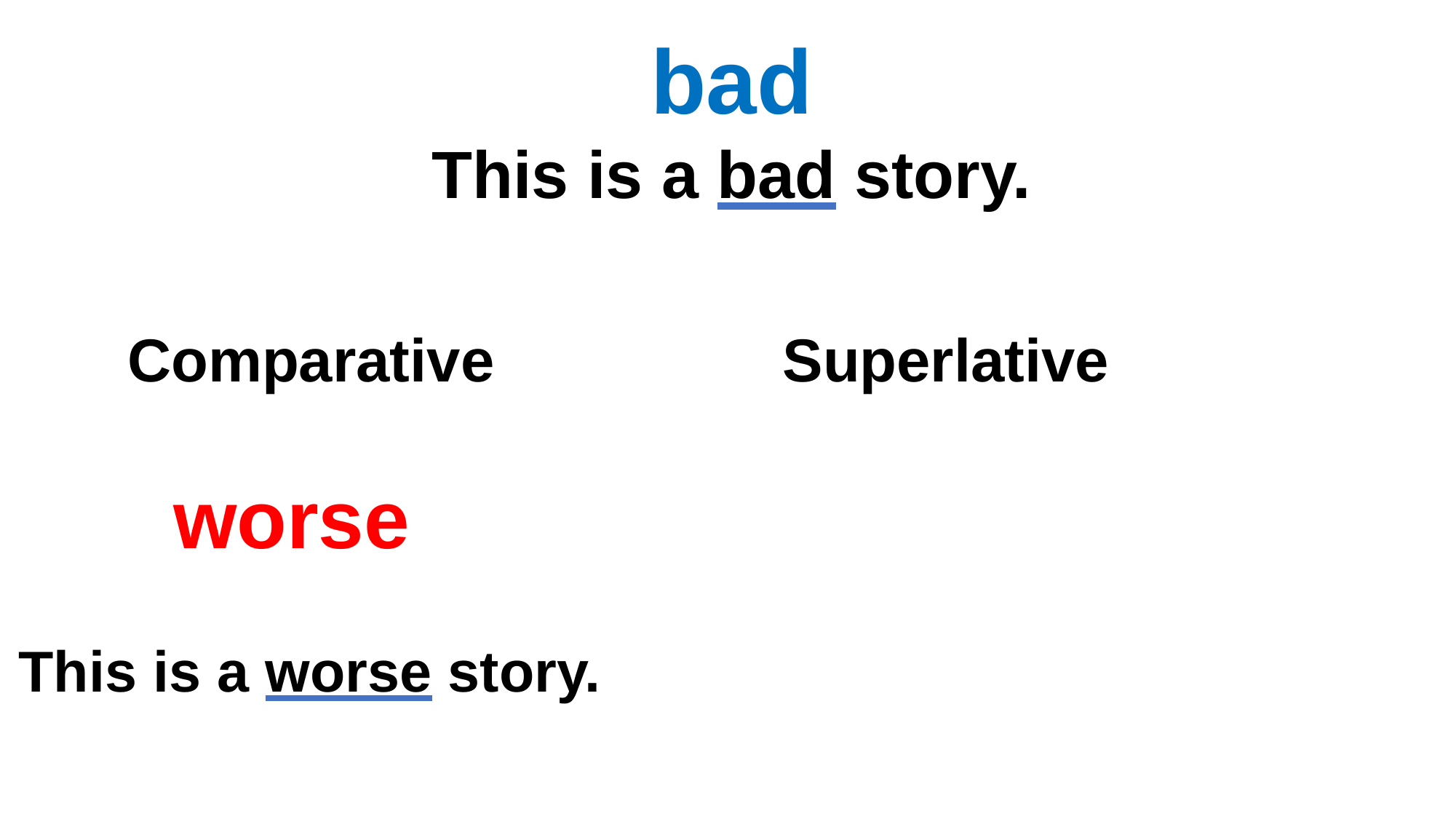

bad
This is a bad story.

	Comparative   			Superlative

 	  worse

This is a worse story.